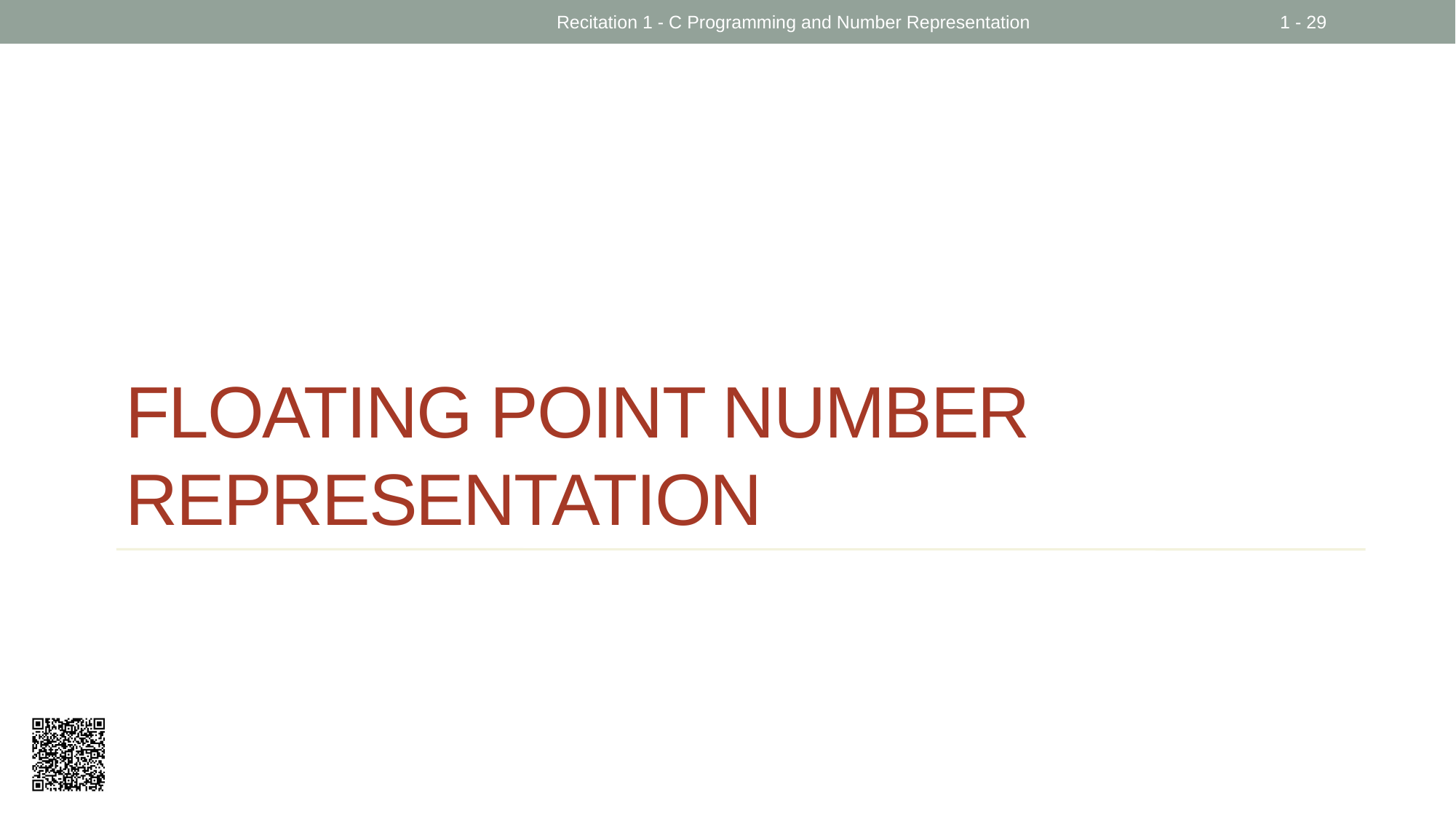

Recitation 1 - C Programming and Number Representation
1 - 29
# Floating point number representation